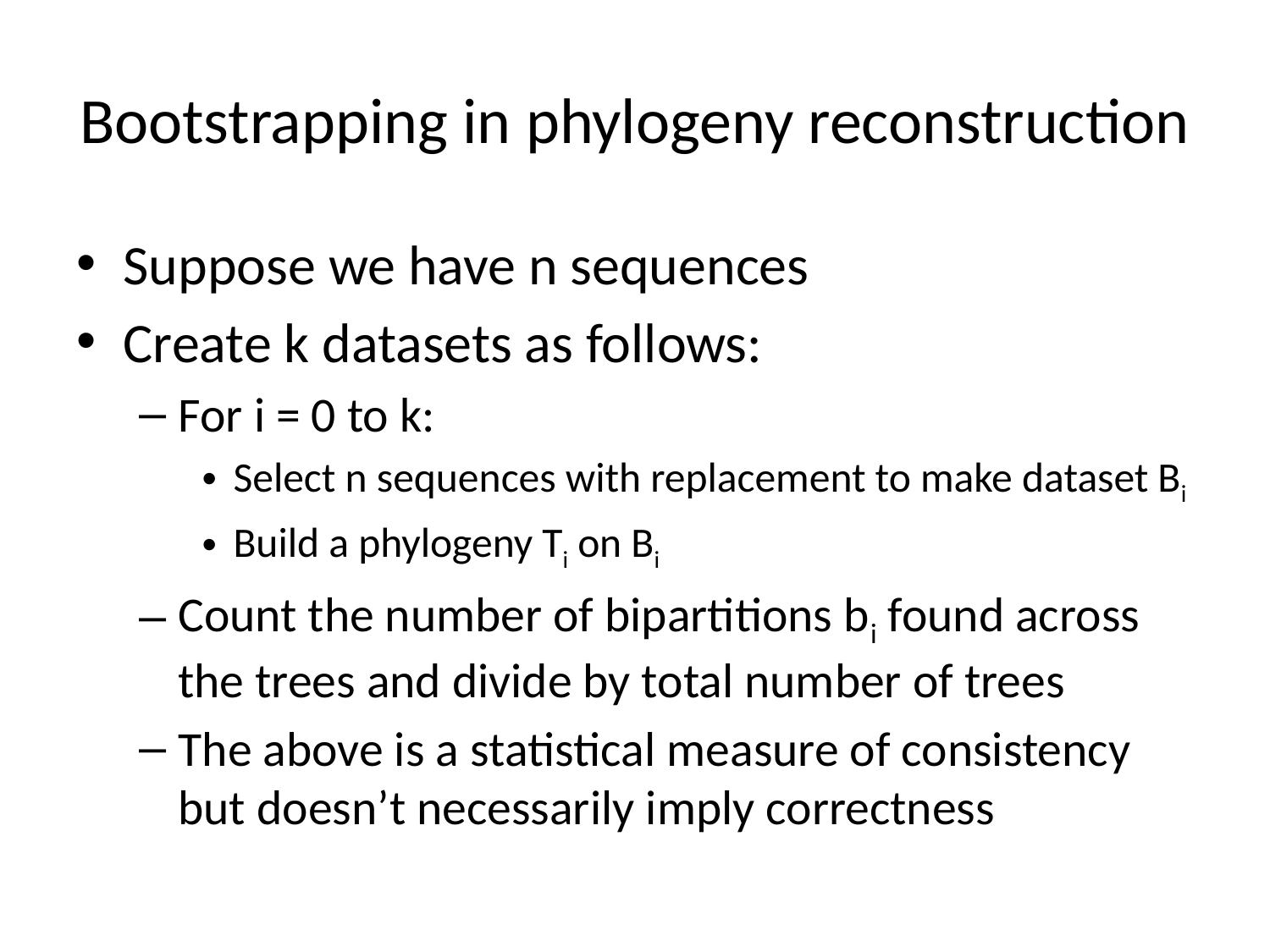

# Bootstrapping in phylogeny reconstruction
Suppose we have n sequences
Create k datasets as follows:
For i = 0 to k:
Select n sequences with replacement to make dataset Bi
Build a phylogeny Ti on Bi
Count the number of bipartitions bi found across the trees and divide by total number of trees
The above is a statistical measure of consistency but doesn’t necessarily imply correctness